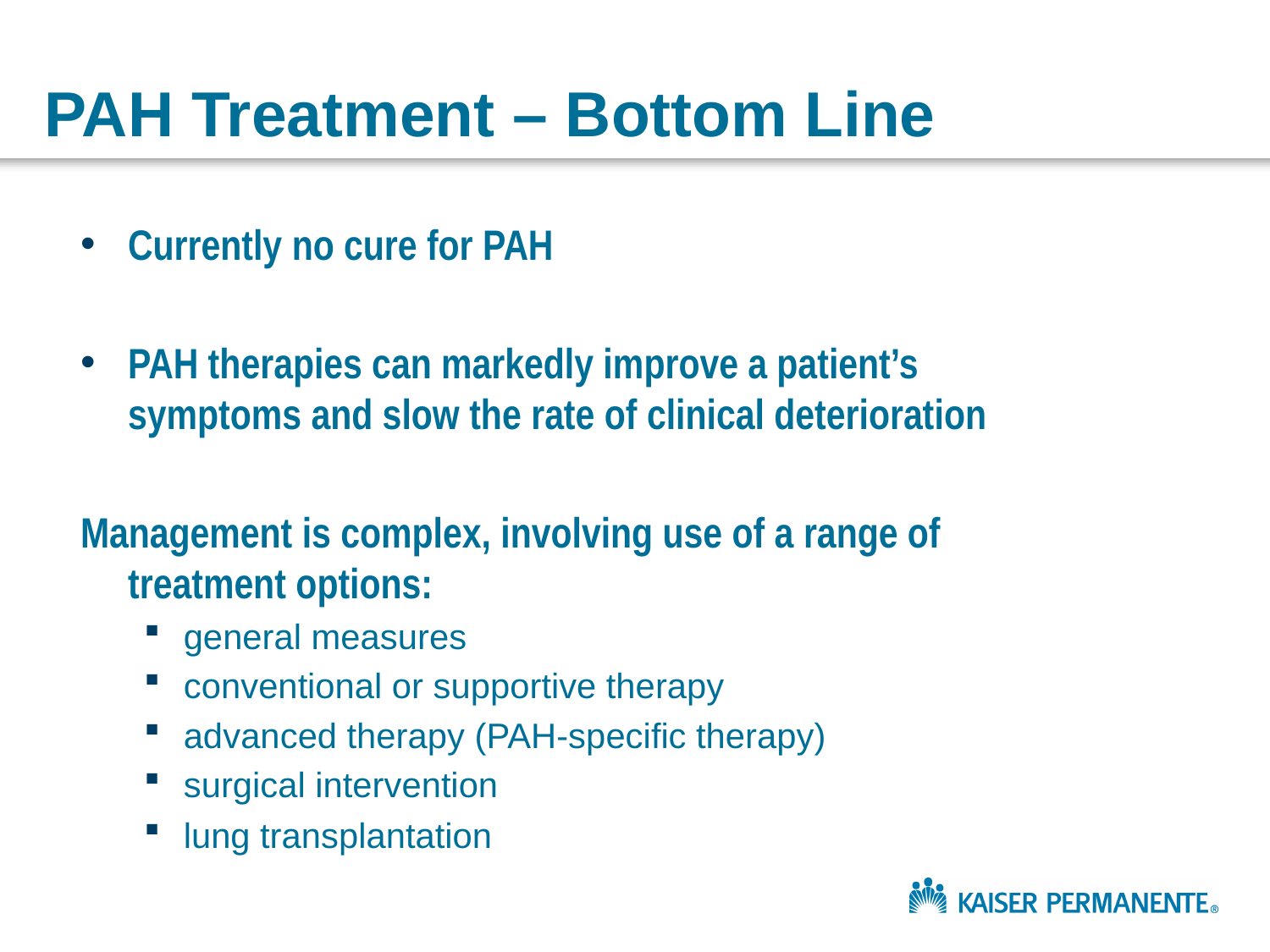

# PAH Treatment – Bottom Line
Currently no cure for PAH

PAH therapies can markedly improve a patient’s symptoms and slow the rate of clinical deterioration

Management is complex, involving use of a range of treatment options:
general measures
conventional or supportive therapy
advanced therapy (PAH-specific therapy)
surgical intervention
lung transplantation